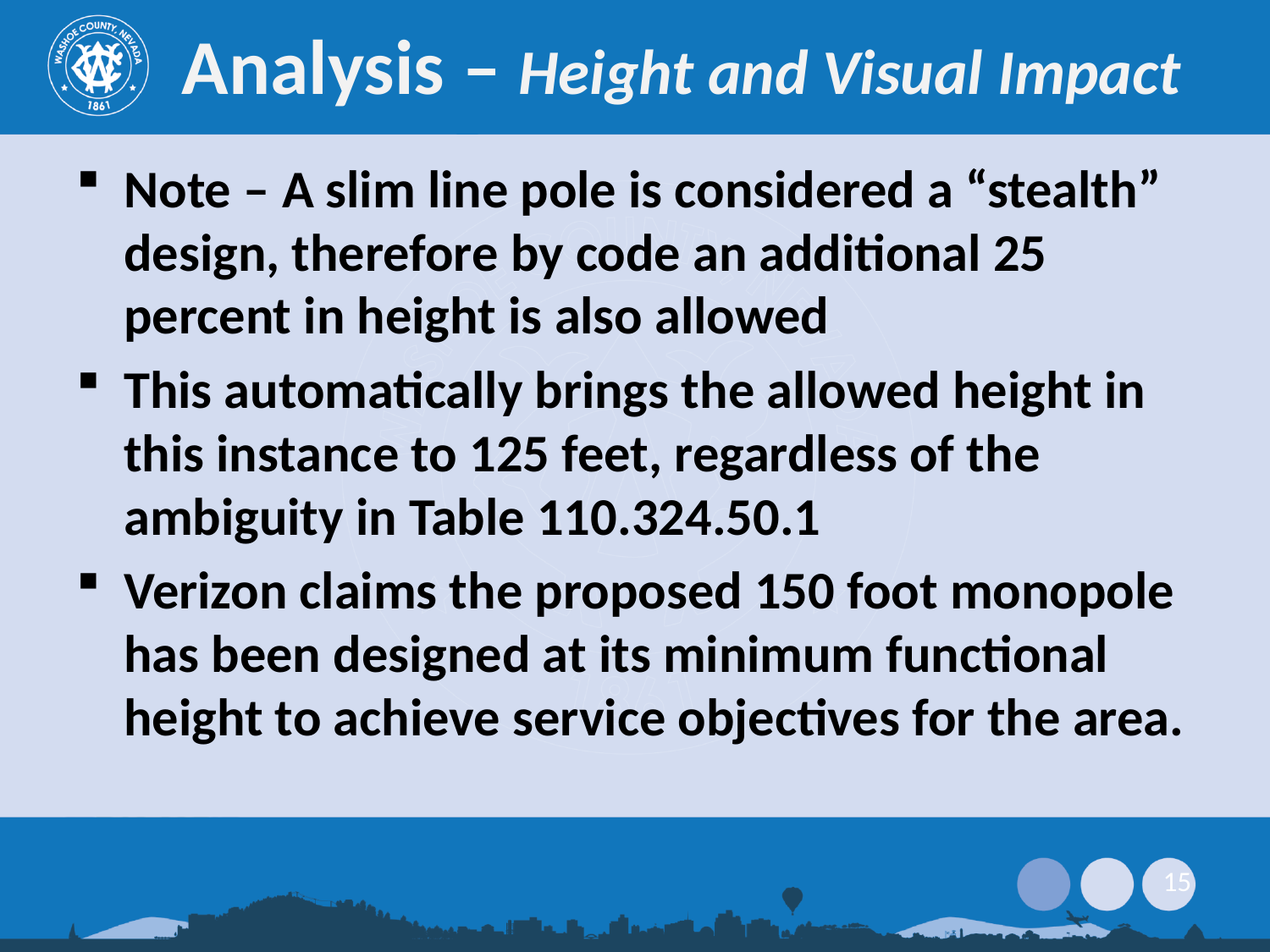

# Analysis – Height and Visual Impact
Note – A slim line pole is considered a “stealth” design, therefore by code an additional 25 percent in height is also allowed
This automatically brings the allowed height in this instance to 125 feet, regardless of the ambiguity in Table 110.324.50.1
Verizon claims the proposed 150 foot monopole has been designed at its minimum functional height to achieve service objectives for the area.